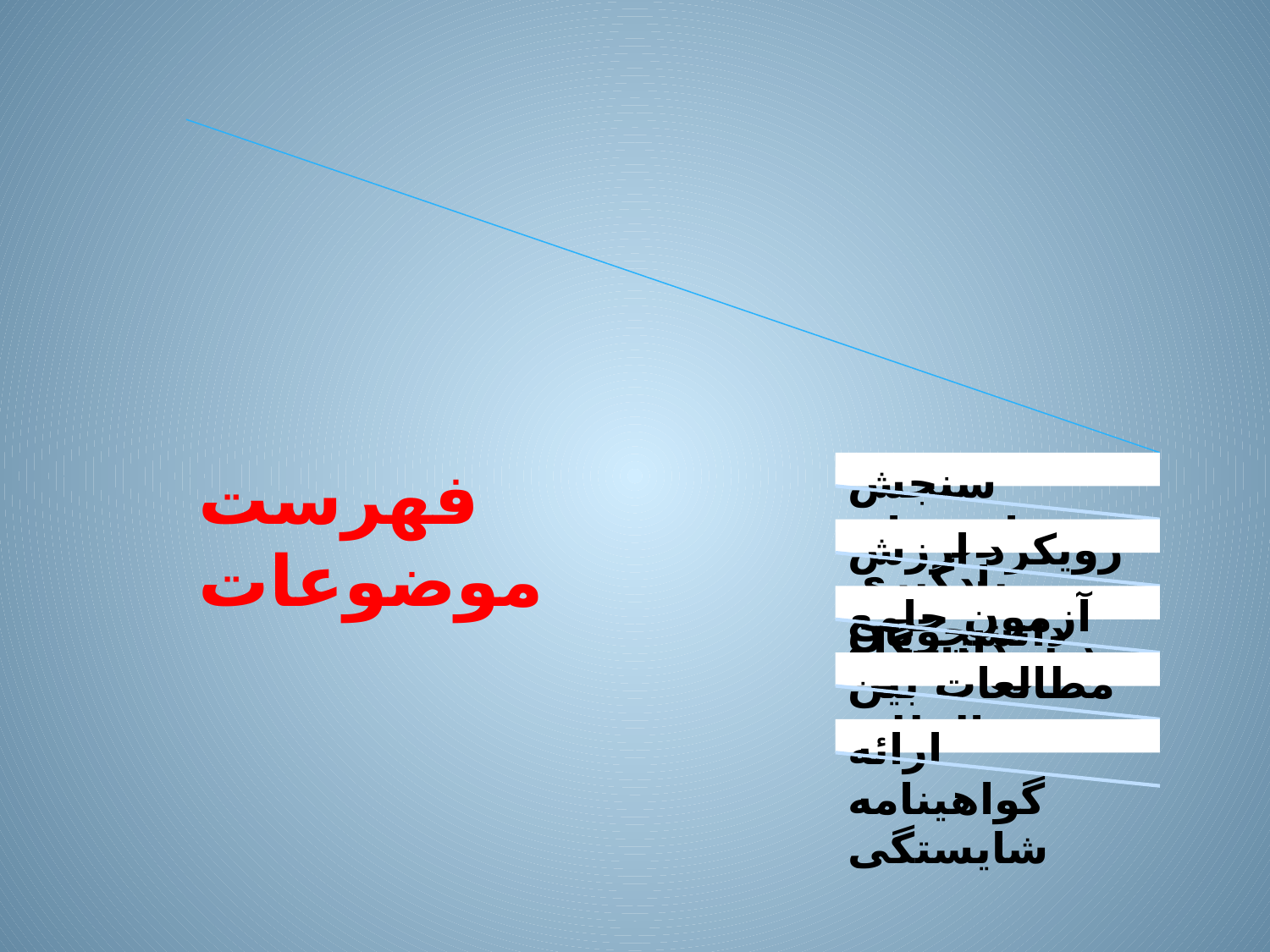

فهرست موضوعات
مطالعات بین المللی
ارائه گواهینامه شایستگی